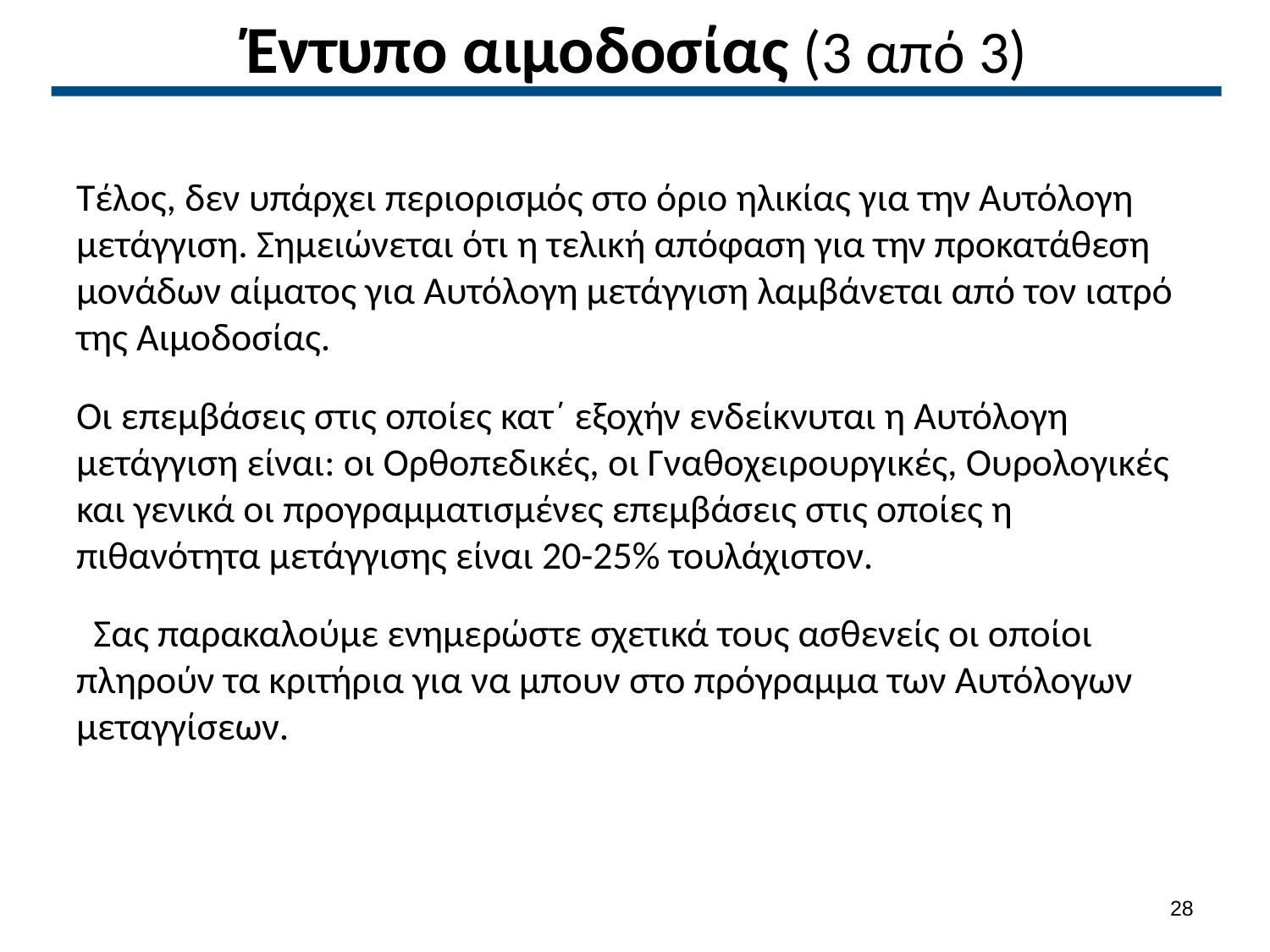

# Έντυπο αιμοδοσίας (3 από 3)

Τέλος, δεν υπάρχει περιορισμός στο όριο ηλικίας για την Αυτόλογη μετάγγιση. Σημειώνεται ότι η τελική απόφαση για την προκατάθεση μονάδων αίματος για Αυτόλογη μετάγγιση λαμβάνεται από τον ιατρό της Αιμοδοσίας.
Οι επεμβάσεις στις οποίες κατ΄ εξοχήν ενδείκνυται η Αυτόλογη μετάγγιση είναι: οι Ορθοπεδικές, οι Γναθοχειρουργικές, Ουρολογικές και γενικά οι προγραμματισμένες επεμβάσεις στις οποίες η πιθανότητα μετάγγισης είναι 20-25% τουλάχιστον.
  Σας παρακαλούμε ενημερώστε σχετικά τους ασθενείς οι οποίοι πληρούν τα κριτήρια για να μπουν στο πρόγραμμα των Αυτόλογων μεταγγίσεων.

28